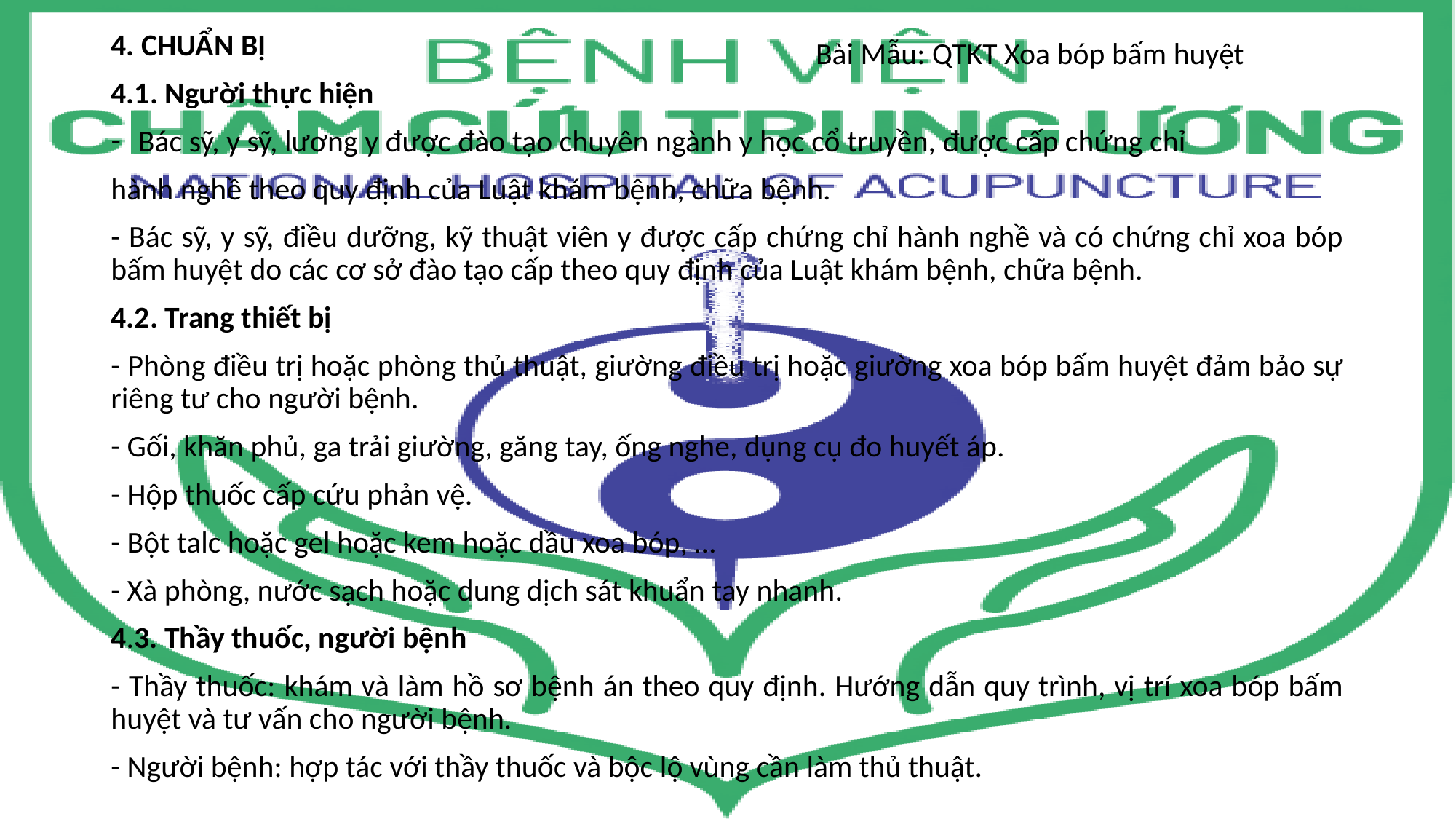

4. CHUẨN BỊ
4.1. Người thực hiện
Bác sỹ, y sỹ, lương y được đào tạo chuyên ngành y học cổ truyền, được cấp chứng chỉ
hành nghề theo quy định của Luật khám bệnh, chữa bệnh.
- Bác sỹ, y sỹ, điều dưỡng, kỹ thuật viên y được cấp chứng chỉ hành nghề và có chứng chỉ xoa bóp bấm huyệt do các cơ sở đào tạo cấp theo quy định của Luật khám bệnh, chữa bệnh.
4.2. Trang thiết bị
- Phòng điều trị hoặc phòng thủ thuật, giường điều trị hoặc giường xoa bóp bấm huyệt đảm bảo sự riêng tư cho người bệnh.
- Gối, khăn phủ, ga trải giường, găng tay, ống nghe, dụng cụ đo huyết áp.
- Hộp thuốc cấp cứu phản vệ.
- Bột talc hoặc gel hoặc kem hoặc dầu xoa bóp, …
- Xà phòng, nước sạch hoặc dung dịch sát khuẩn tay nhanh.
4.3. Thầy thuốc, người bệnh
- Thầy thuốc: khám và làm hồ sơ bệnh án theo quy định. Hướng dẫn quy trình, vị trí xoa bóp bấm huyệt và tư vấn cho người bệnh.
- Người bệnh: hợp tác với thầy thuốc và bộc lộ vùng cần làm thủ thuật.
# Bài Mẫu: QTKT Xoa bóp bấm huyệt